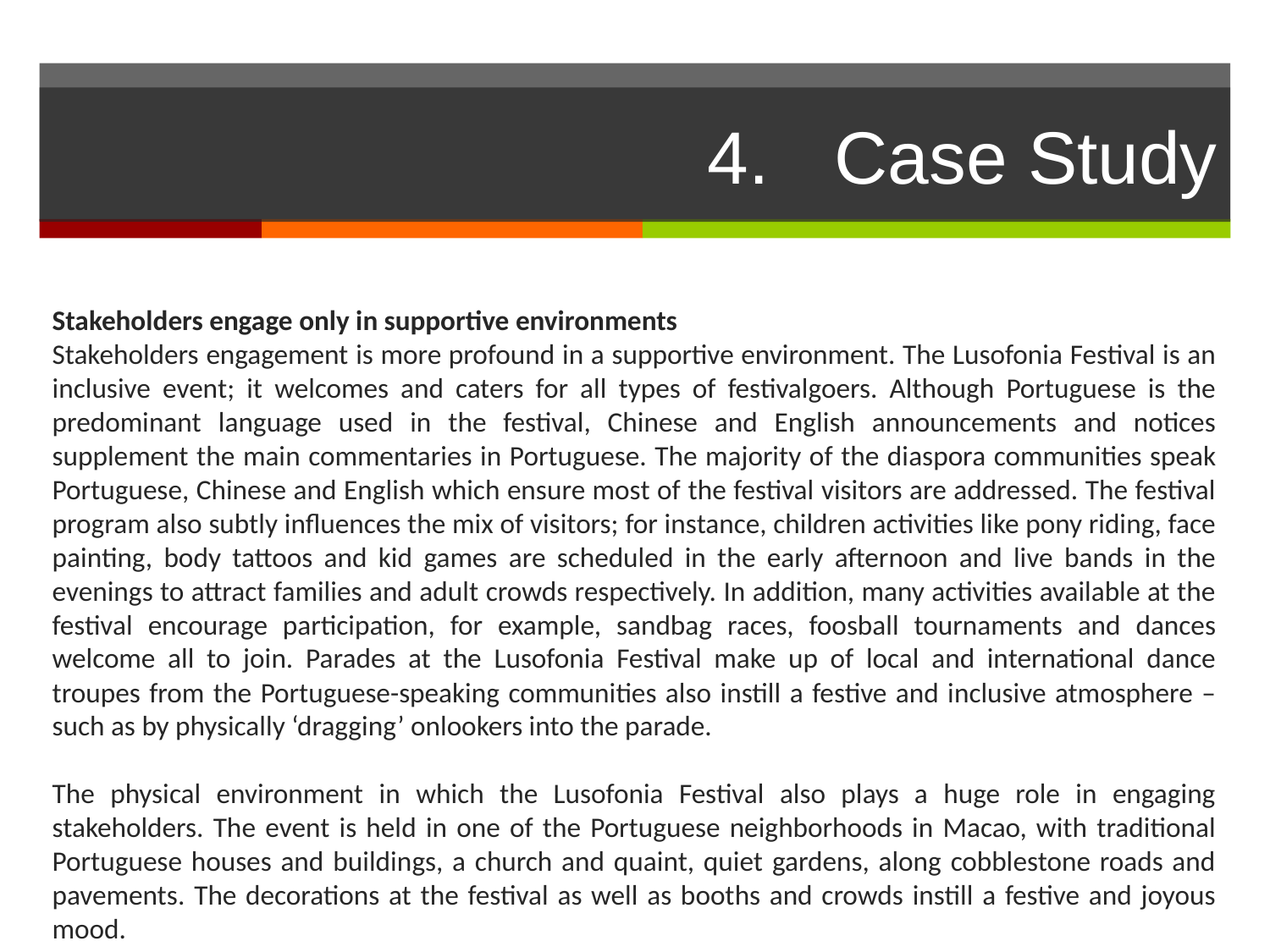

# 4.	Case Study
Stakeholders engage only in supportive environments
Stakeholders engagement is more profound in a supportive environment. The Lusofonia Festival is an inclusive event; it welcomes and caters for all types of festivalgoers. Although Portuguese is the predominant language used in the festival, Chinese and English announcements and notices supplement the main commentaries in Portuguese. The majority of the diaspora communities speak Portuguese, Chinese and English which ensure most of the festival visitors are addressed. The festival program also subtly influences the mix of visitors; for instance, children activities like pony riding, face painting, body tattoos and kid games are scheduled in the early afternoon and live bands in the evenings to attract families and adult crowds respectively. In addition, many activities available at the festival encourage participation, for example, sandbag races, foosball tournaments and dances welcome all to join. Parades at the Lusofonia Festival make up of local and international dance troupes from the Portuguese-speaking communities also instill a festive and inclusive atmosphere – such as by physically ‘dragging’ onlookers into the parade.

The physical environment in which the Lusofonia Festival also plays a huge role in engaging stakeholders. The event is held in one of the Portuguese neighborhoods in Macao, with traditional Portuguese houses and buildings, a church and quaint, quiet gardens, along cobblestone roads and pavements. The decorations at the festival as well as booths and crowds instill a festive and joyous mood.